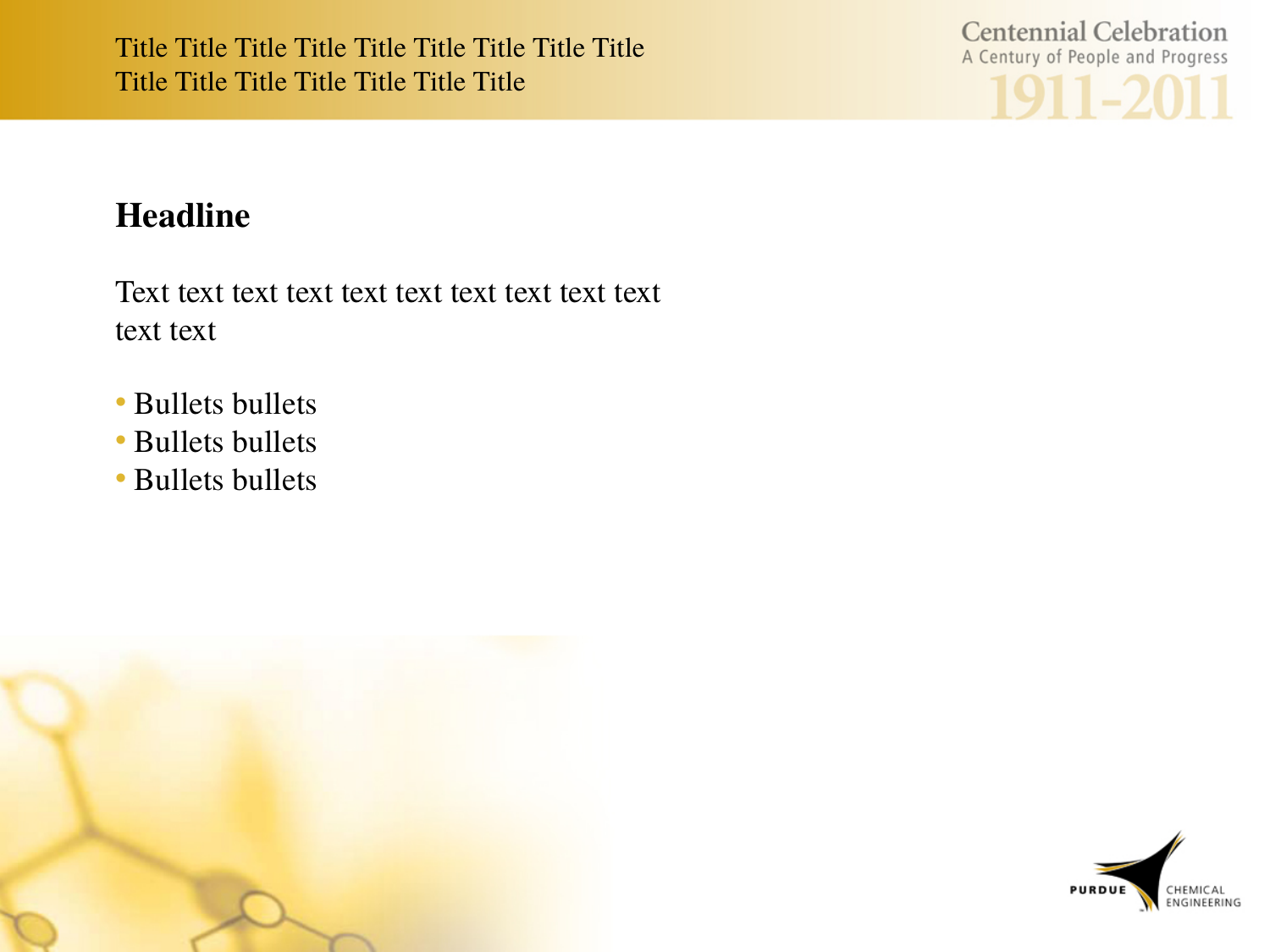

Title Title Title Title Title Title Title Title Title Title Title Title Title Title Title Title

Headline
Text text text text text text text text text text text text

 Bullets bullets
 Bullets bullets
 Bullets bullets